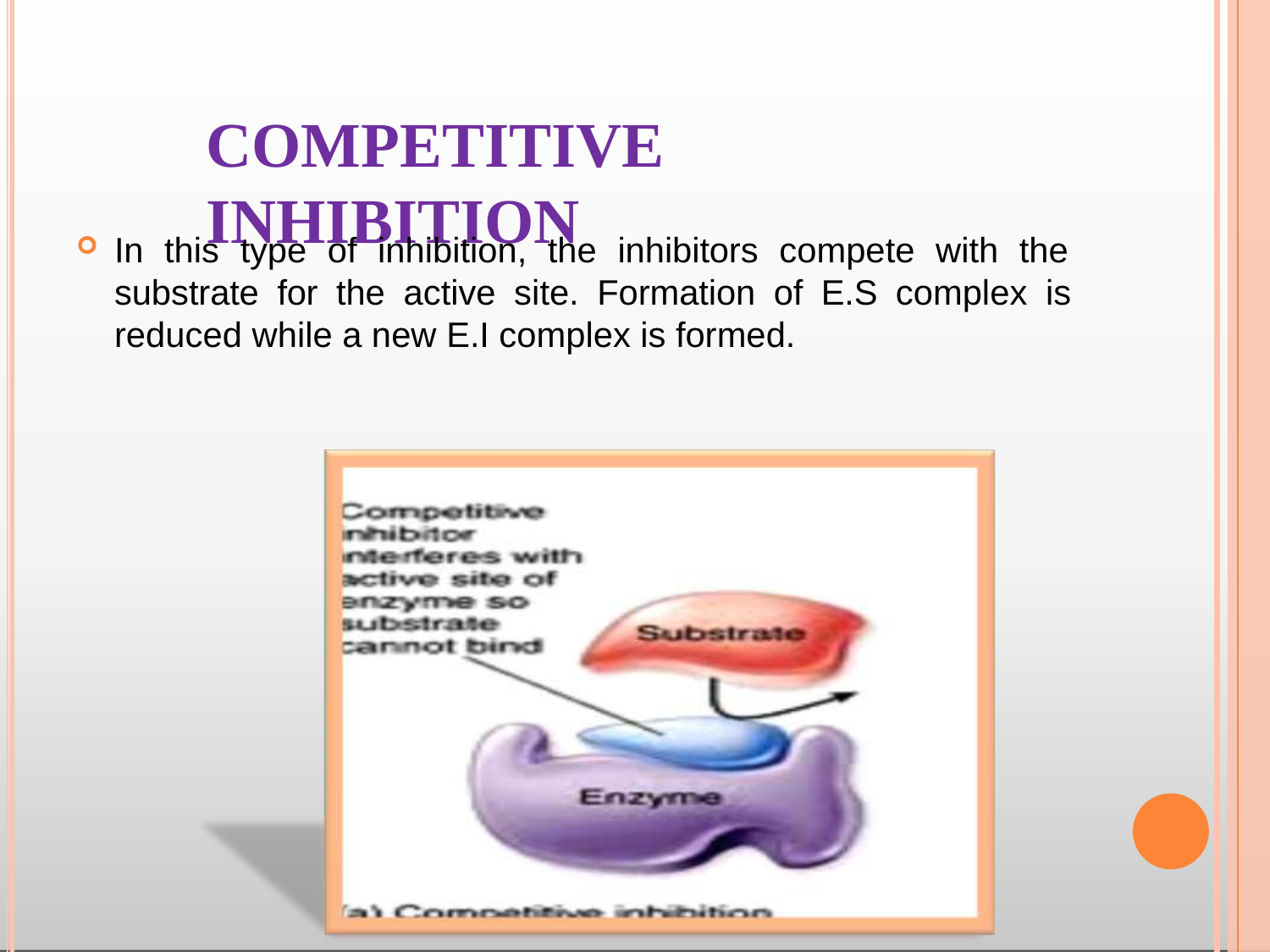

# COMPETITIVE INHIBITION
In this type of inhibition, the inhibitors compete with the  substrate for the active site. Formation of E.S complex is  reduced while a new E.I complex is formed.